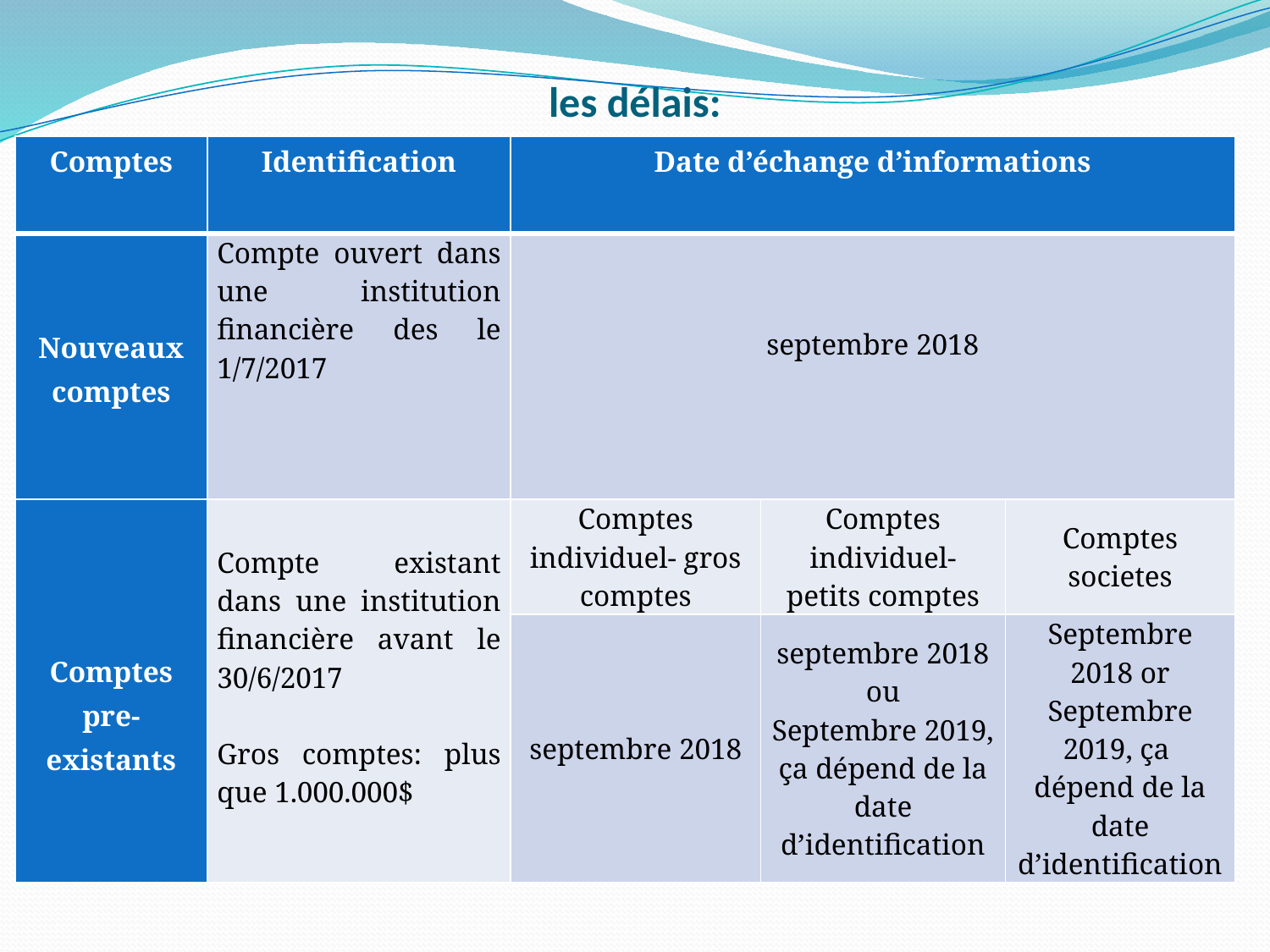

# les délais:
| Comptes | Identification | Date d’échange d’informations |  |  |
| --- | --- | --- | --- | --- |
| Nouveaux comptes | Compte ouvert dans une institution financière des le 1/7/2017 | septembre 2018 |  |  |
| Comptes pre-existants | Compte existant dans une institution financière avant le 30/6/2017 Gros comptes: plus que 1.000.000$ | Comptes individuel- gros comptes | Comptes individuel- petits comptes | Comptes societes |
|  |  | septembre 2018 | septembre 2018 ou Septembre 2019, ça dépend de la date d’identification | Septembre 2018 or Septembre 2019, ça dépend de la date d’identification |